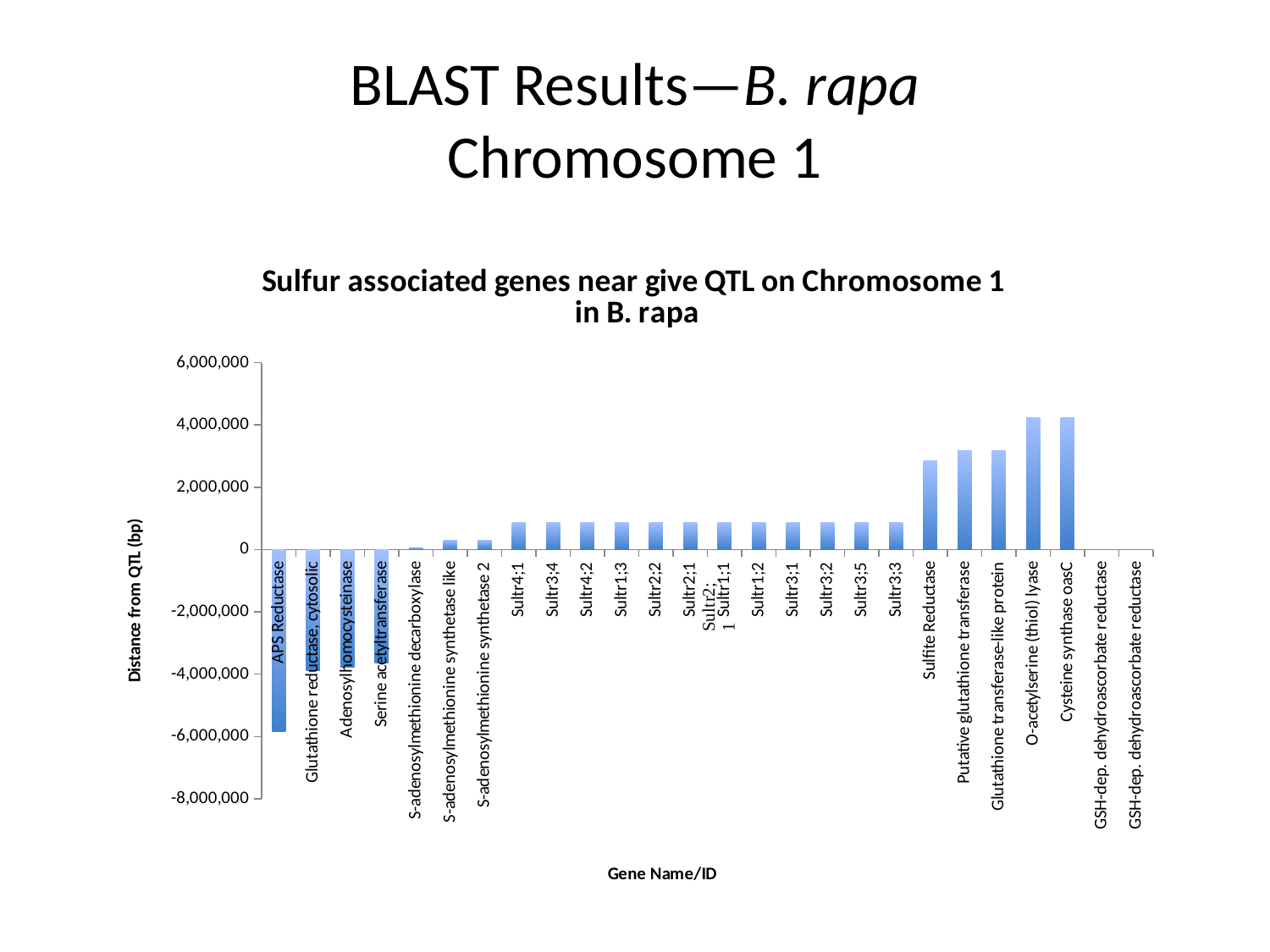

# BLAST Results—B. rapa Chromosome 1

[unsupported chart]